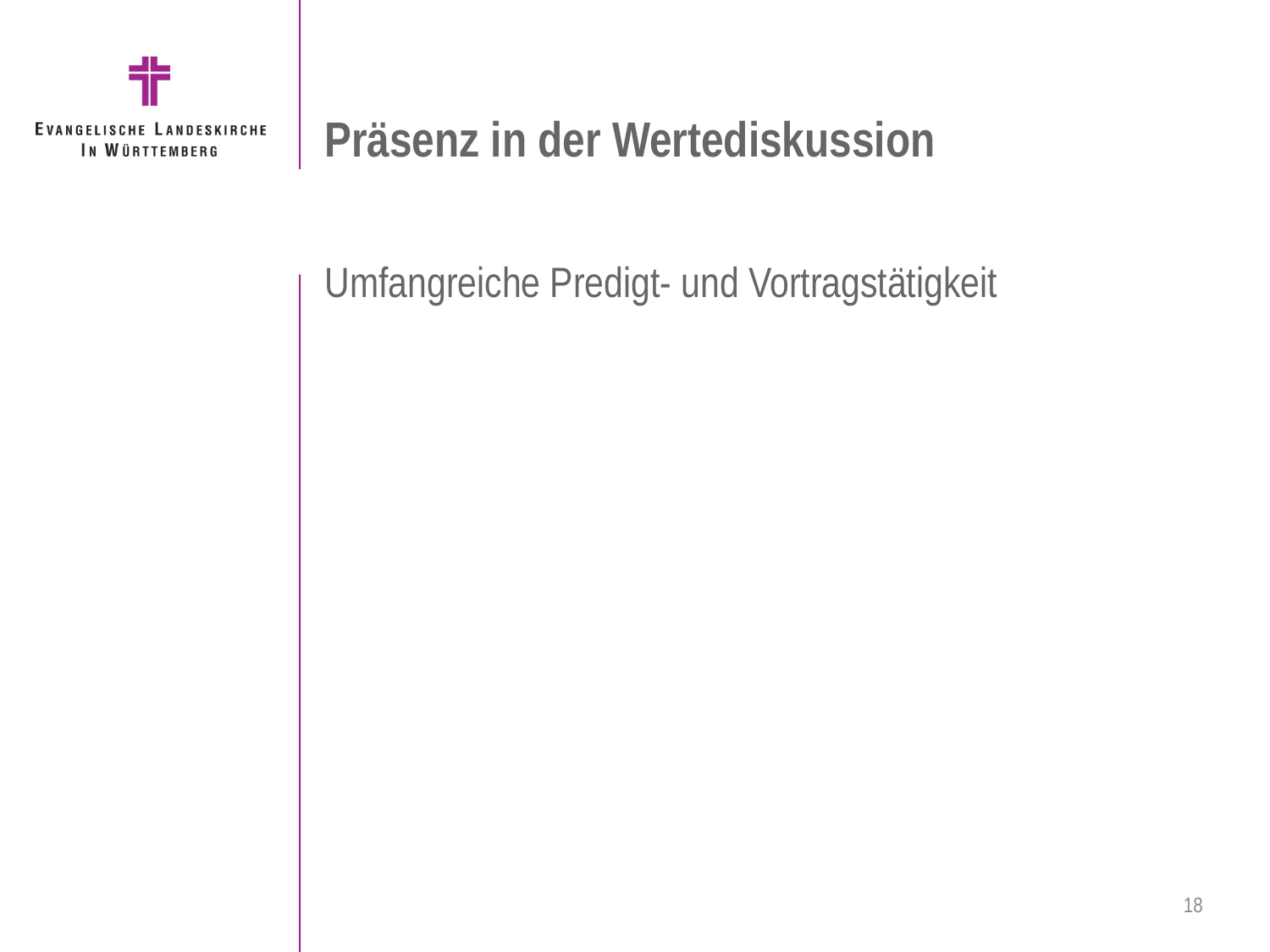

# Präsenz in der Wertediskussion
Umfangreiche Predigt- und Vortragstätigkeit
18